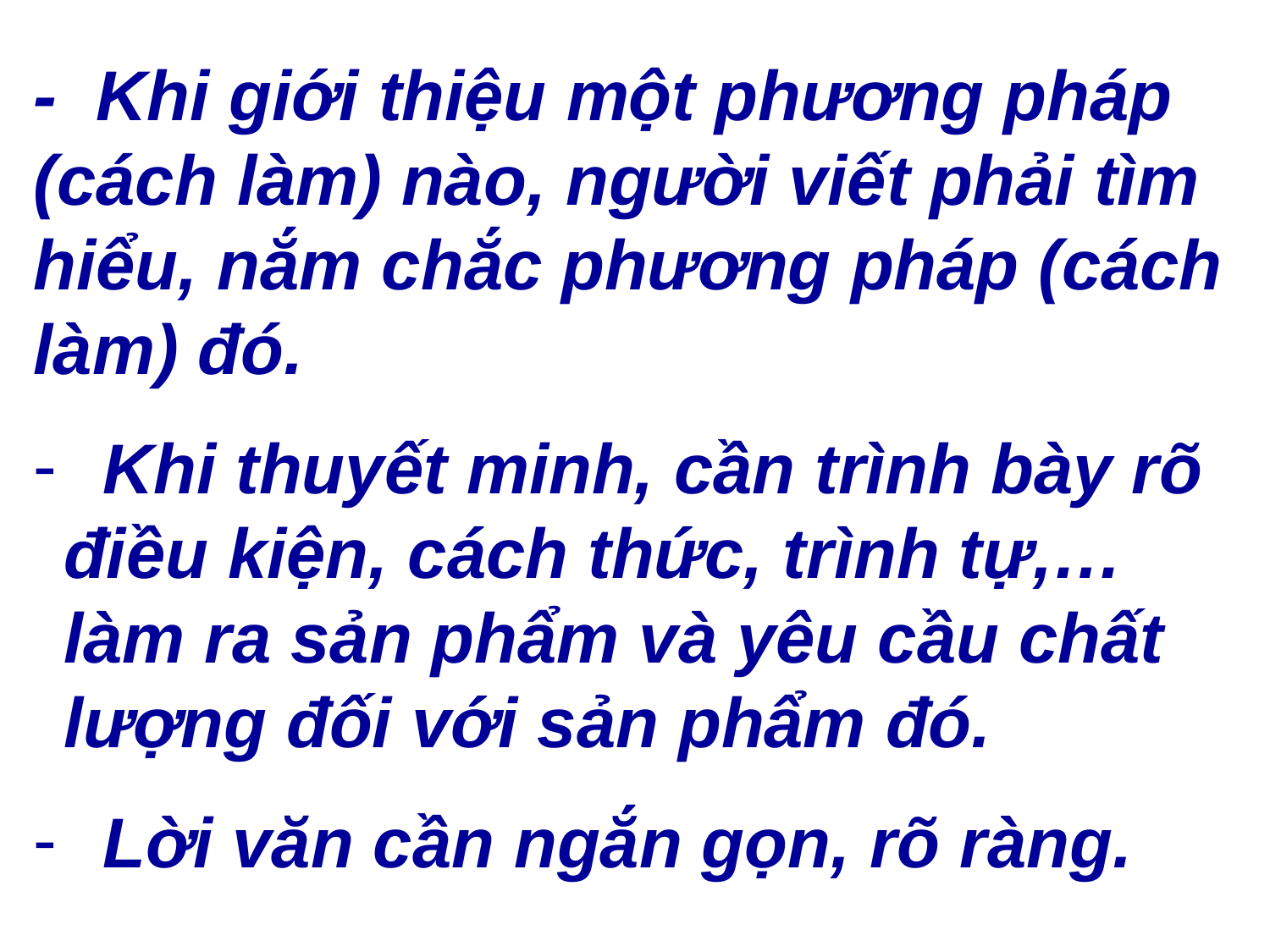

-  Khi giới thiệu một phương pháp (cách làm) nào, người viết phải tìm hiểu, nắm chắc phương pháp (cách làm) đó.
  Khi thuyết minh, cần trình bày rõ điều kiện, cách thức, trình tự,…làm ra sản phẩm và yêu cầu chất lượng đối với sản phẩm đó.
  Lời văn cần ngắn gọn, rõ ràng.